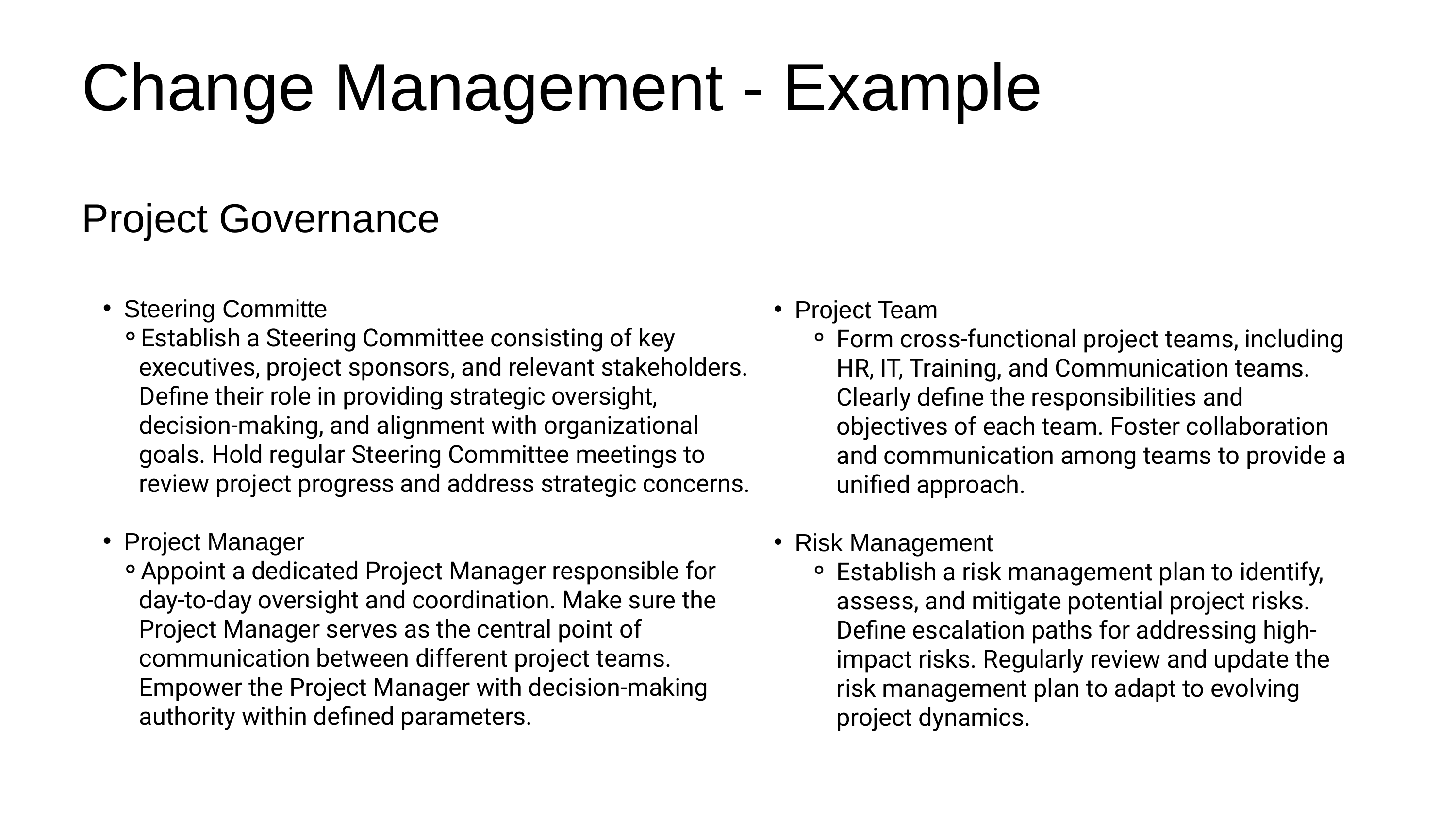

Change Management - Example
Project Governance

Steering Committe
Establish a Steering Committee consisting of key executives, project sponsors, and relevant stakeholders. Define their role in providing strategic oversight, decision-making, and alignment with organizational goals. Hold regular Steering Committee meetings to review project progress and address strategic concerns.

Project Manager
Appoint a dedicated Project Manager responsible for day-to-day oversight and coordination. Make sure the Project Manager serves as the central point of communication between different project teams. Empower the Project Manager with decision-making authority within defined parameters.

Project Team
Form cross-functional project teams, including HR, IT, Training, and Communication teams. Clearly define the responsibilities and objectives of each team. Foster collaboration and communication among teams to provide a unified approach.

Risk Management
Establish a risk management plan to identify, assess, and mitigate potential project risks. Define escalation paths for addressing high-impact risks. Regularly review and update the risk management plan to adapt to evolving project dynamics.